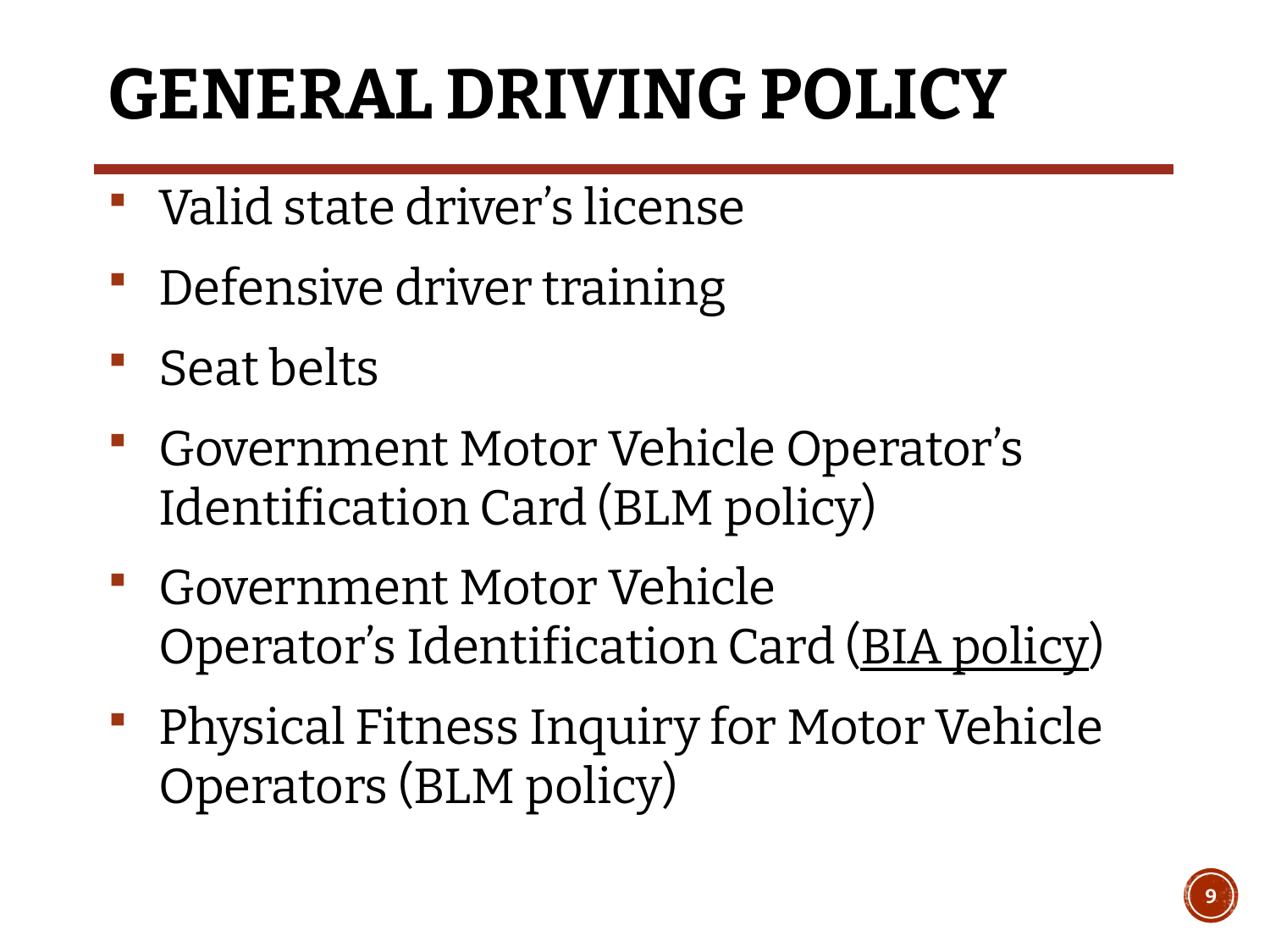

# General Driving Policy
Valid state driver’s license
Defensive driver training
Seat belts
Government Motor Vehicle Operator’s Identification Card (BLM policy)
Government Motor Vehicle Operator’s Identification Card (BIA policy)
Physical Fitness Inquiry for Motor Vehicle Operators (BLM policy)